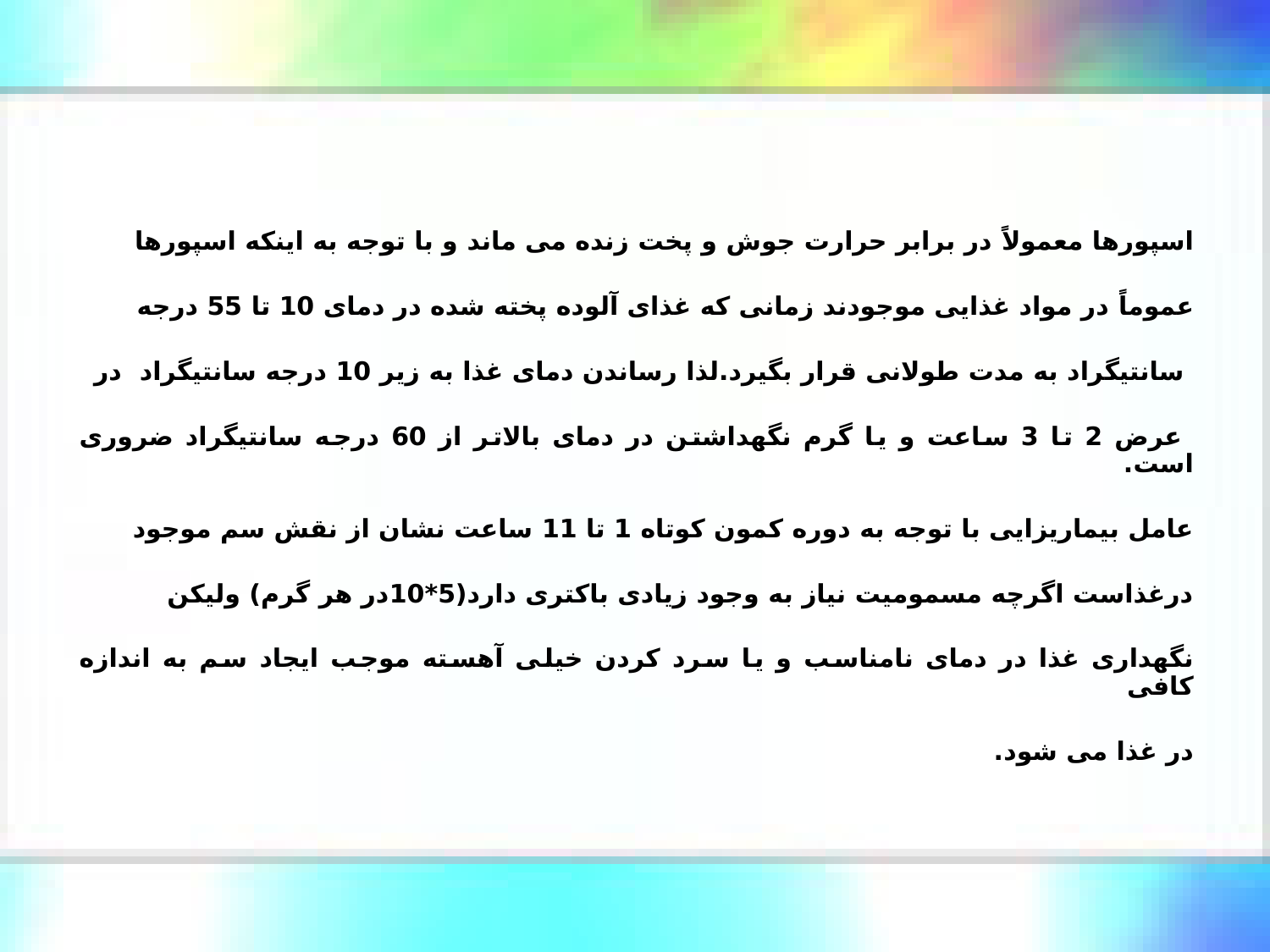

#
اسپورها معمولاً در برابر حرارت جوش و پخت زنده می ماند و با توجه به اینکه اسپورها

عموماً در مواد غذایی موجودند زمانی که غذای آلوده پخته شده در دمای 10 تا 55 درجه

 سانتیگراد به مدت طولانی قرار بگیرد.لذا رساندن دمای غذا به زیر 10 درجه سانتیگراد  در

 عرض 2 تا 3 ساعت و یا گرم نگهداشتن در دمای بالاتر از 60 درجه سانتیگراد ضروری است.

عامل بیماریزایی با توجه به دوره کمون کوتاه 1 تا 11 ساعت نشان از نقش سم موجود

درغذاست اگرچه مسمومیت نیاز به وجود زیادی باکتری دارد(5*10در هر گرم) ولیکن

نگهداری غذا در دمای نامناسب و یا سرد کردن خیلی آهسته موجب ایجاد سم به اندازه کافی

در غذا می شود.